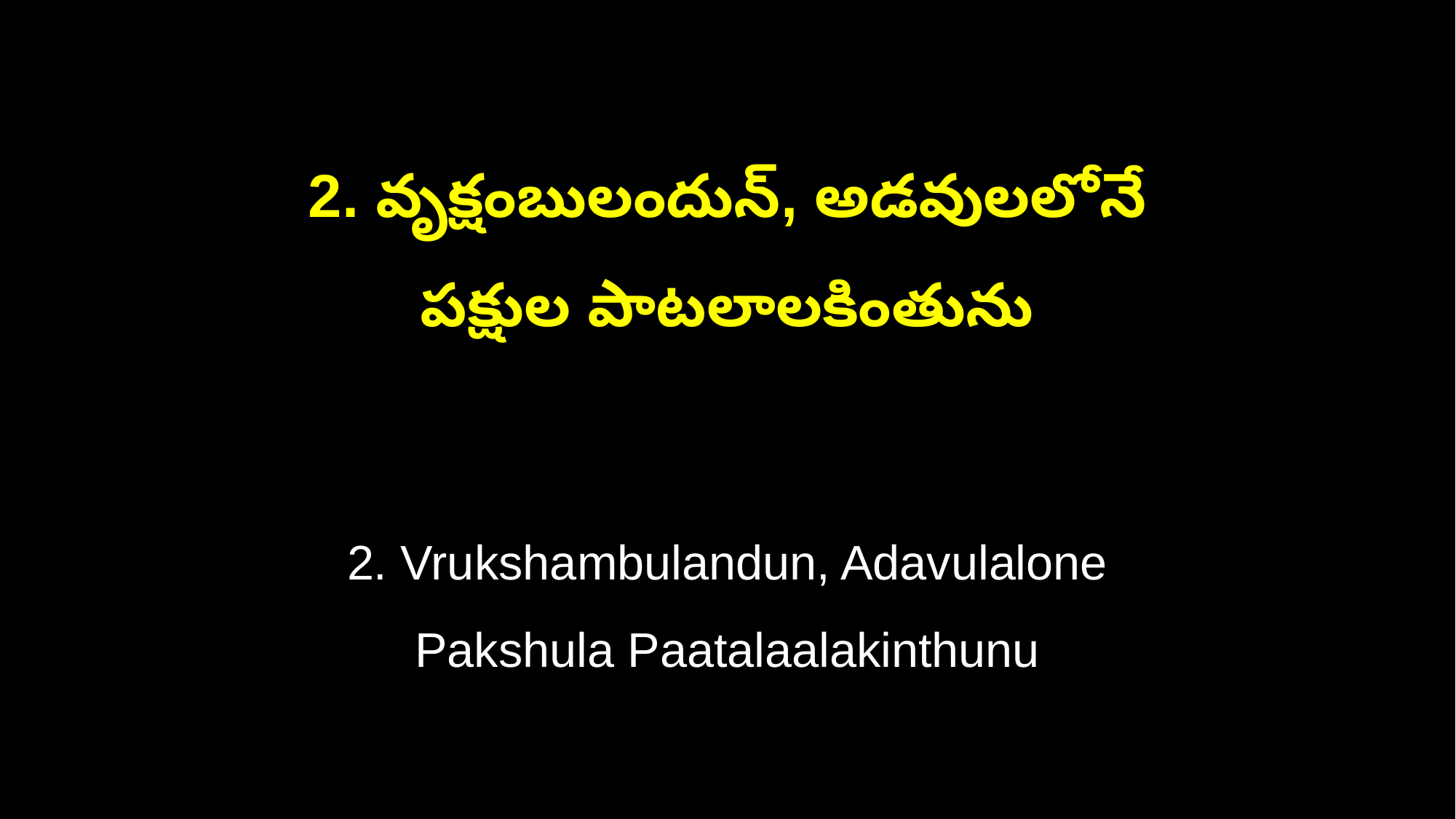

2. వృక్షంబులందున్, అడవులలోనే
పక్షుల పాటలాలకింతును
2. Vrukshambulandun, Adavulalone
Pakshula Paatalaalakinthunu